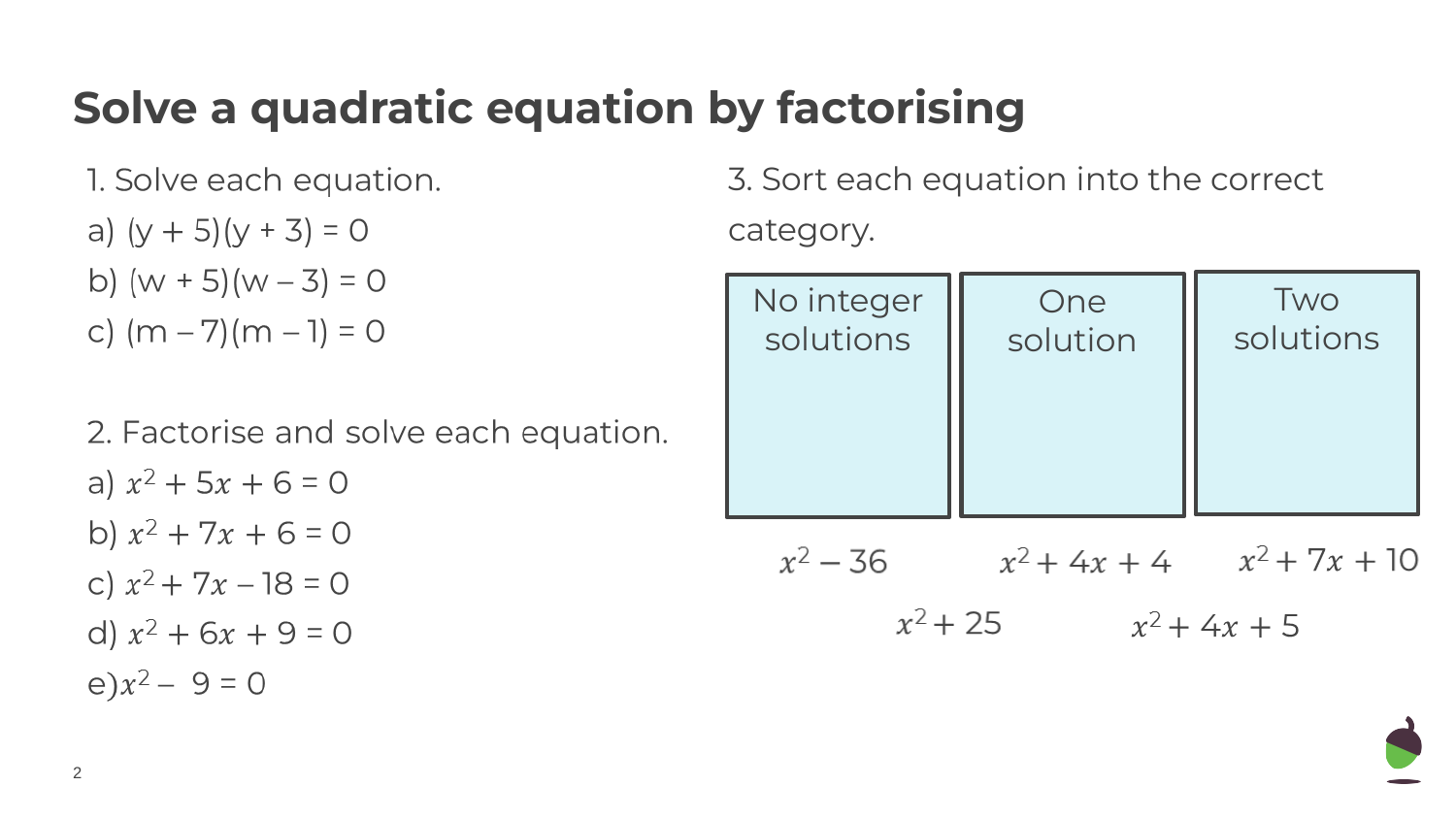

# Solve a quadratic equation by factorising
3. Sort each equation into the correct category.

Two solutions
No integer solutions

One solution

2